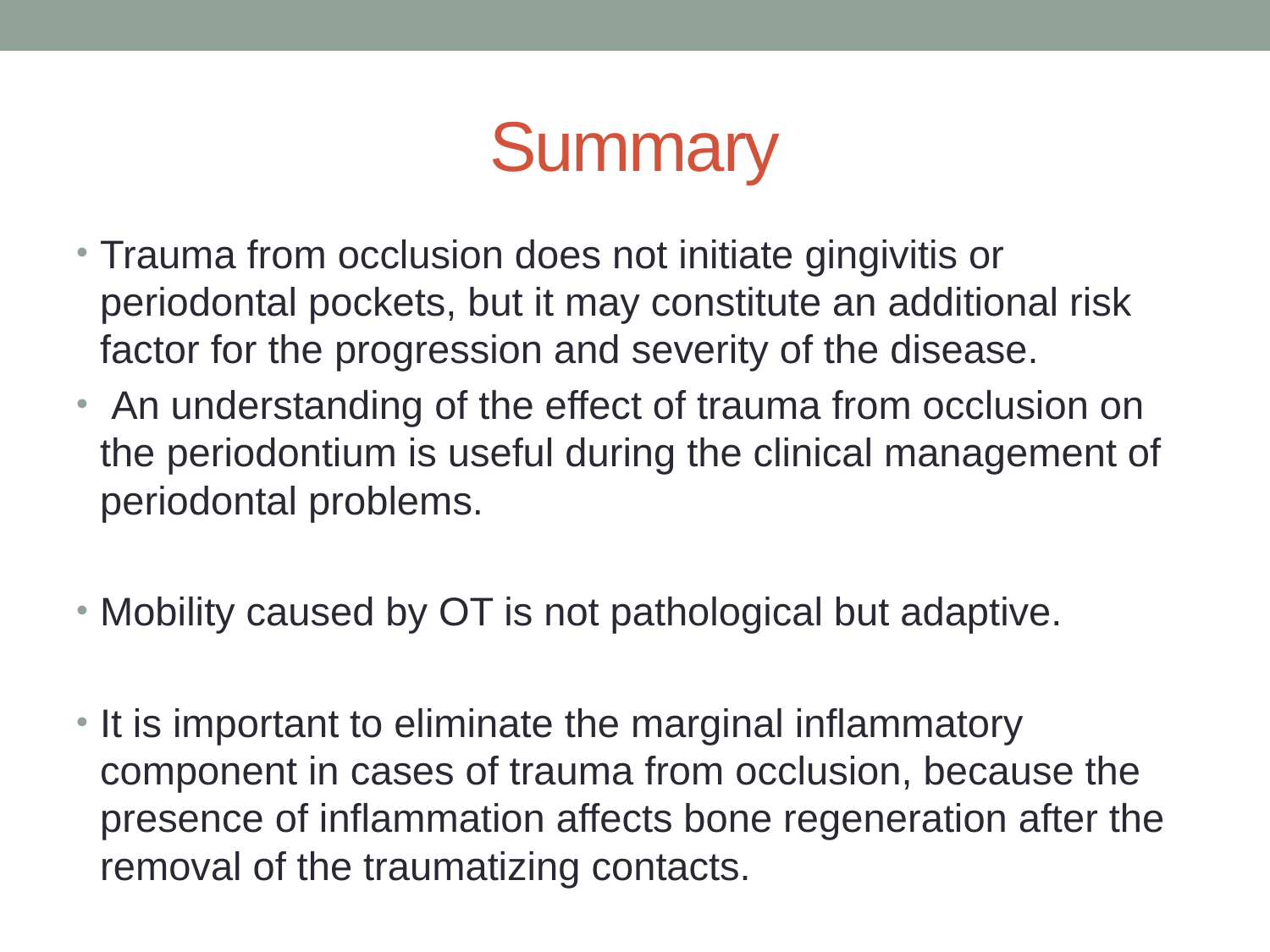

# Summary
Trauma from occlusion does not initiate gingivitis or periodontal pockets, but it may constitute an additional risk factor for the progression and severity of the disease.
 An understanding of the effect of trauma from occlusion on the periodontium is useful during the clinical management of periodontal problems.

Mobility caused by OT is not pathological but adaptive.

It is important to eliminate the marginal inflammatory component in cases of trauma from occlusion, because the presence of inflammation affects bone regeneration after the removal of the traumatizing contacts.